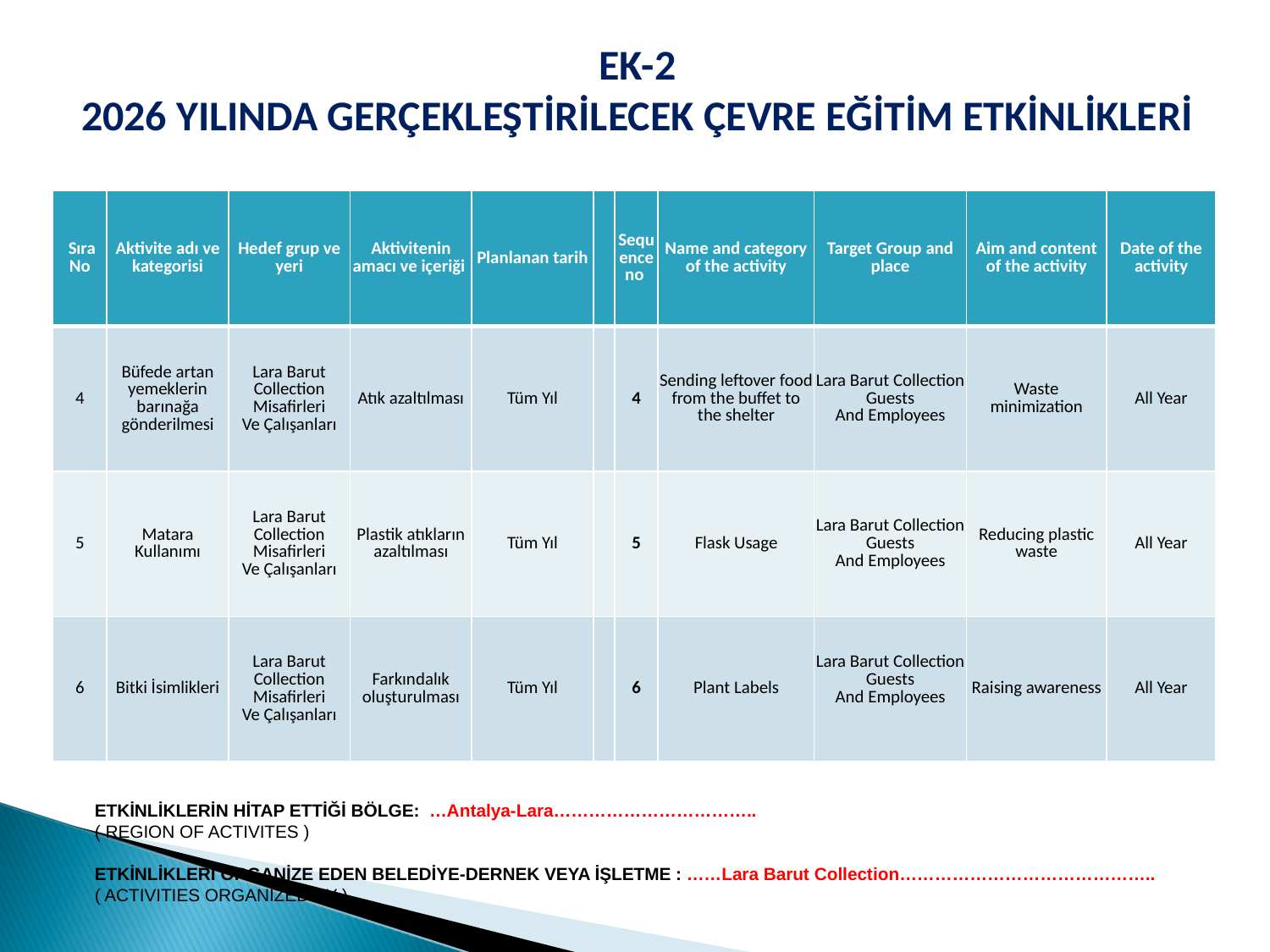

EK-2
2026 YILINDA GERÇEKLEŞTİRİLECEK ÇEVRE EĞİTİM ETKİNLİKLERİ
| Sıra No | Aktivite adı ve kategorisi | Hedef grup ve yeri | Aktivitenin amacı ve içeriği | Planlanan tarih |  | Sequence no | Name and category of the activity | Target Group and place | Aim and content of the activity | Date of the activity |
| --- | --- | --- | --- | --- | --- | --- | --- | --- | --- | --- |
| 4 | Büfede artan yemeklerin barınağa gönderilmesi | Lara Barut Collection Misafirleri Ve Çalışanları | Atık azaltılması | Tüm Yıl |  | 4 | Sending leftover food from the buffet to the shelter | Lara Barut Collection Guests And Employees | Waste minimization | All Year |
| 5 | Matara Kullanımı | Lara Barut Collection Misafirleri Ve Çalışanları | Plastik atıkların azaltılması | Tüm Yıl |  | 5 | Flask Usage | Lara Barut Collection Guests And Employees | Reducing plastic waste | All Year |
| 6 | Bitki İsimlikleri | Lara Barut Collection Misafirleri Ve Çalışanları | Farkındalık oluşturulması | Tüm Yıl |  | 6 | Plant Labels | Lara Barut Collection Guests And Employees | Raising awareness | All Year |
ETKİNLİKLERİN HİTAP ETTİĞİ BÖLGE:  …Antalya-Lara……………………………..
( REGION OF ACTIVITES )

ETKİNLİKLERİ ORGANİZE EDEN BELEDİYE-DERNEK VEYA İŞLETME : ……Lara Barut Collection……………………………………..
( ACTIVITIES ORGANIZED BY )